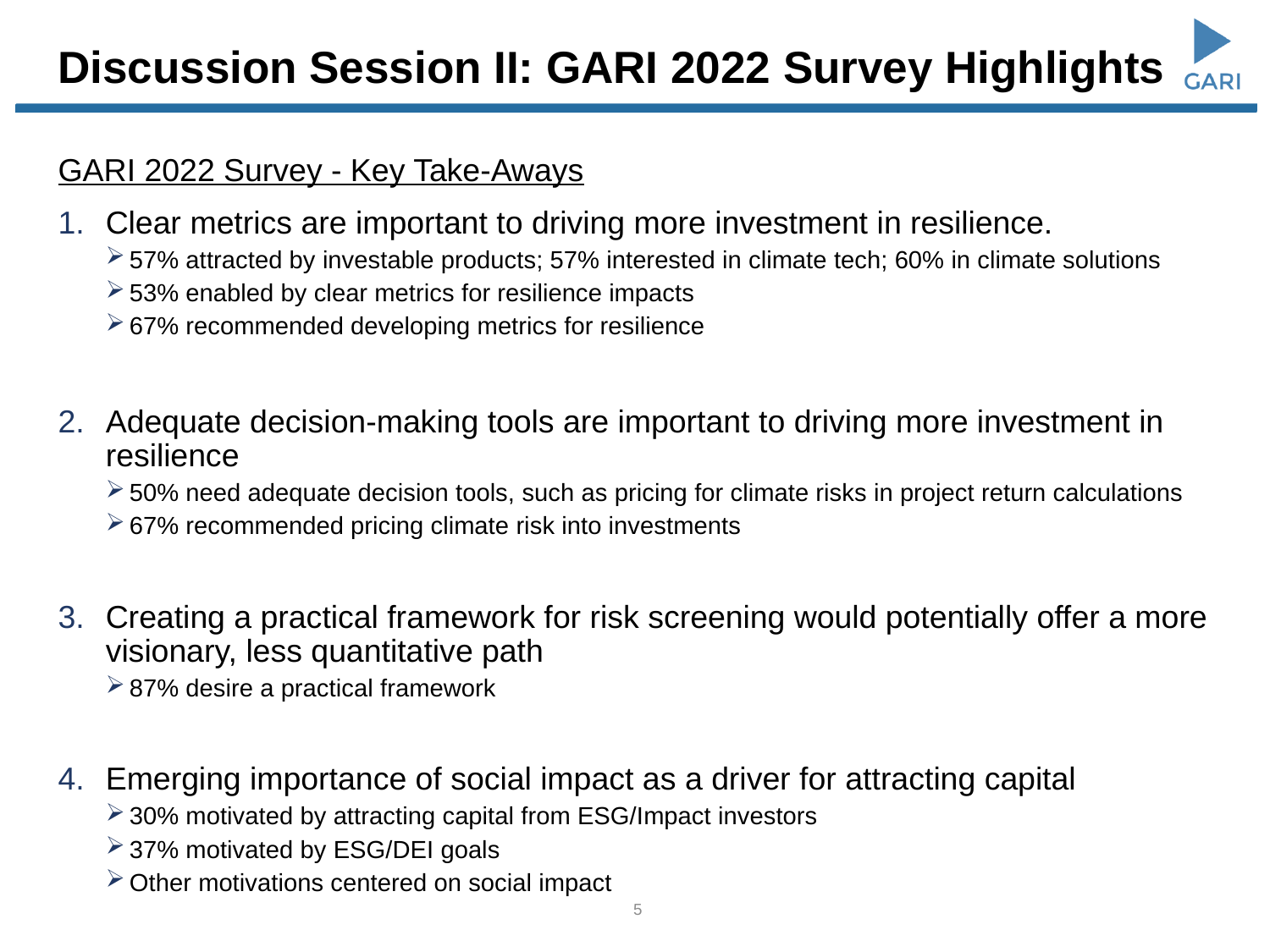

# Discussion Session II: GARI 2022 Survey Highlights
GARI 2022 Survey - Key Take-Aways
Clear metrics are important to driving more investment in resilience.
57% attracted by investable products; 57% interested in climate tech; 60% in climate solutions
53% enabled by clear metrics for resilience impacts
67% recommended developing metrics for resilience

Adequate decision-making tools are important to driving more investment in resilience
50% need adequate decision tools, such as pricing for climate risks in project return calculations
67% recommended pricing climate risk into investments

Creating a practical framework for risk screening would potentially offer a more visionary, less quantitative path
87% desire a practical framework

Emerging importance of social impact as a driver for attracting capital
30% motivated by attracting capital from ESG/Impact investors
37% motivated by ESG/DEI goals
Other motivations centered on social impact

5